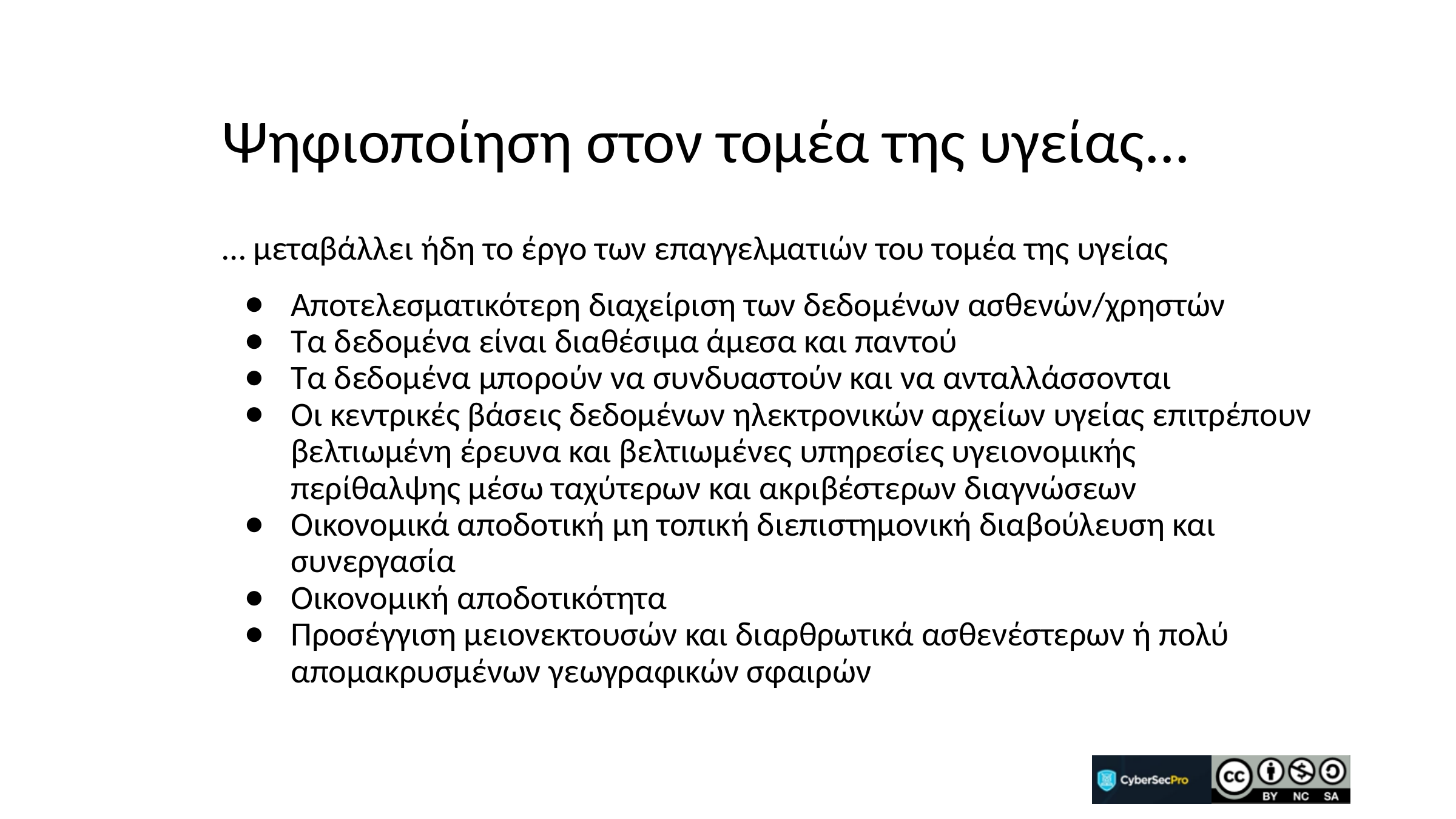

# Ψηφιοποίηση στον τομέα της υγείας...
… μεταβάλλει ήδη το έργο των επαγγελματιών του τομέα της υγείας
Αποτελεσματικότερη διαχείριση των δεδομένων ασθενών/χρηστών
Τα δεδομένα είναι διαθέσιμα άμεσα και παντού
Τα δεδομένα μπορούν να συνδυαστούν και να ανταλλάσσονται
Οι κεντρικές βάσεις δεδομένων ηλεκτρονικών αρχείων υγείας επιτρέπουν βελτιωμένη έρευνα και βελτιωμένες υπηρεσίες υγειονομικής περίθαλψης μέσω ταχύτερων και ακριβέστερων διαγνώσεων
Οικονομικά αποδοτική μη τοπική διεπιστημονική διαβούλευση και συνεργασία
Οικονομική αποδοτικότητα
Προσέγγιση μειονεκτουσών και διαρθρωτικά ασθενέστερων ή πολύ απομακρυσμένων γεωγραφικών σφαιρών